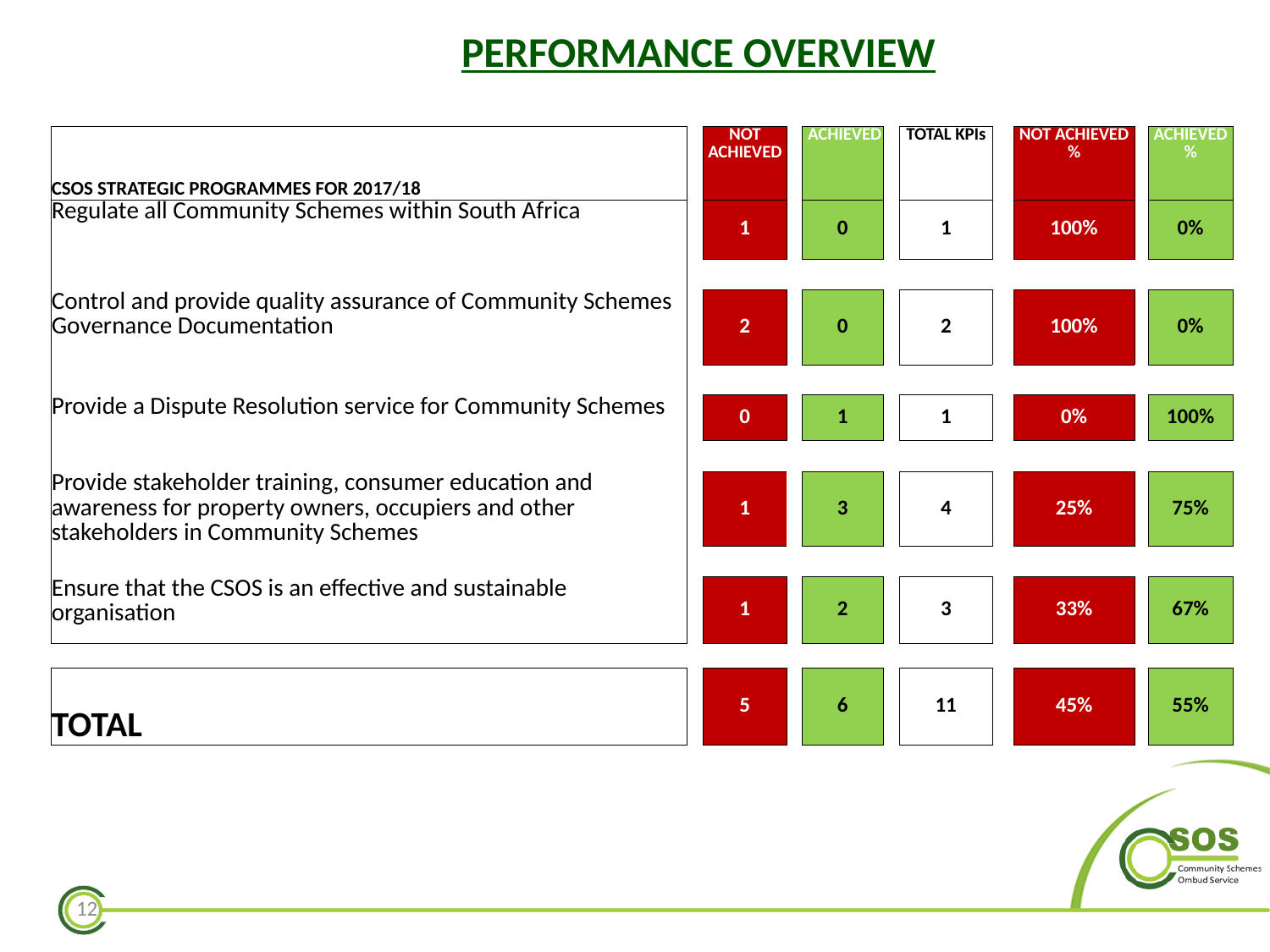

# PERFORMANCE OVERVIEW
| CSOS STRATEGIC PROGRAMMES FOR 2017/18 |  |  |  |  |  |  |  | NOT ACHIEVED |  | ACHIEVED |  | TOTAL KPIs |  | NOT ACHIEVED % |  | ACHIEVED % |
| --- | --- | --- | --- | --- | --- | --- | --- | --- | --- | --- | --- | --- | --- | --- | --- | --- |
| Regulate all Community Schemes within South Africa |  |  |  |  |  |  |  | 1 |  | 0 |  | 1 |  | 100% |  | 0% |
|  |  |  |  |  |  |  |  |  |  |  |  |  |  |  |  |  |
| Control and provide quality assurance of Community Schemes Governance Documentation |  |  |  |  |  |  |  | 2 |  | 0 |  | 2 |  | 100% |  | 0% |
|  |  |  |  |  |  |  |  |  |  |  |  |  |  |  |  |  |
| Provide a Dispute Resolution service for Community Schemes |  |  |  |  |  |  |  | 0 |  | 1 |  | 1 |  | 0% |  | 100% |
|  |  |  |  |  |  |  |  |  |  |  |  |  |  |  |  |  |
| Provide stakeholder training, consumer education and awareness for property owners, occupiers and other stakeholders in Community Schemes |  |  |  |  |  |  |  | 1 |  | 3 |  | 4 |  | 25% |  | 75% |
|  |  |  |  |  |  |  |  |  |  |  |  |  |  |  |  |  |
| Ensure that the CSOS is an effective and sustainable organisation |  |  |  |  |  |  |  | 1 |  | 2 |  | 3 |  | 33% |  | 67% |
|  |  |  |  |  |  |  |  |  |  |  |  |  |  |  |  |  |
| TOTAL |  |  |  |  |  |  |  | 5 |  | 6 |  | 11 |  | 45% |  | 55% |
12